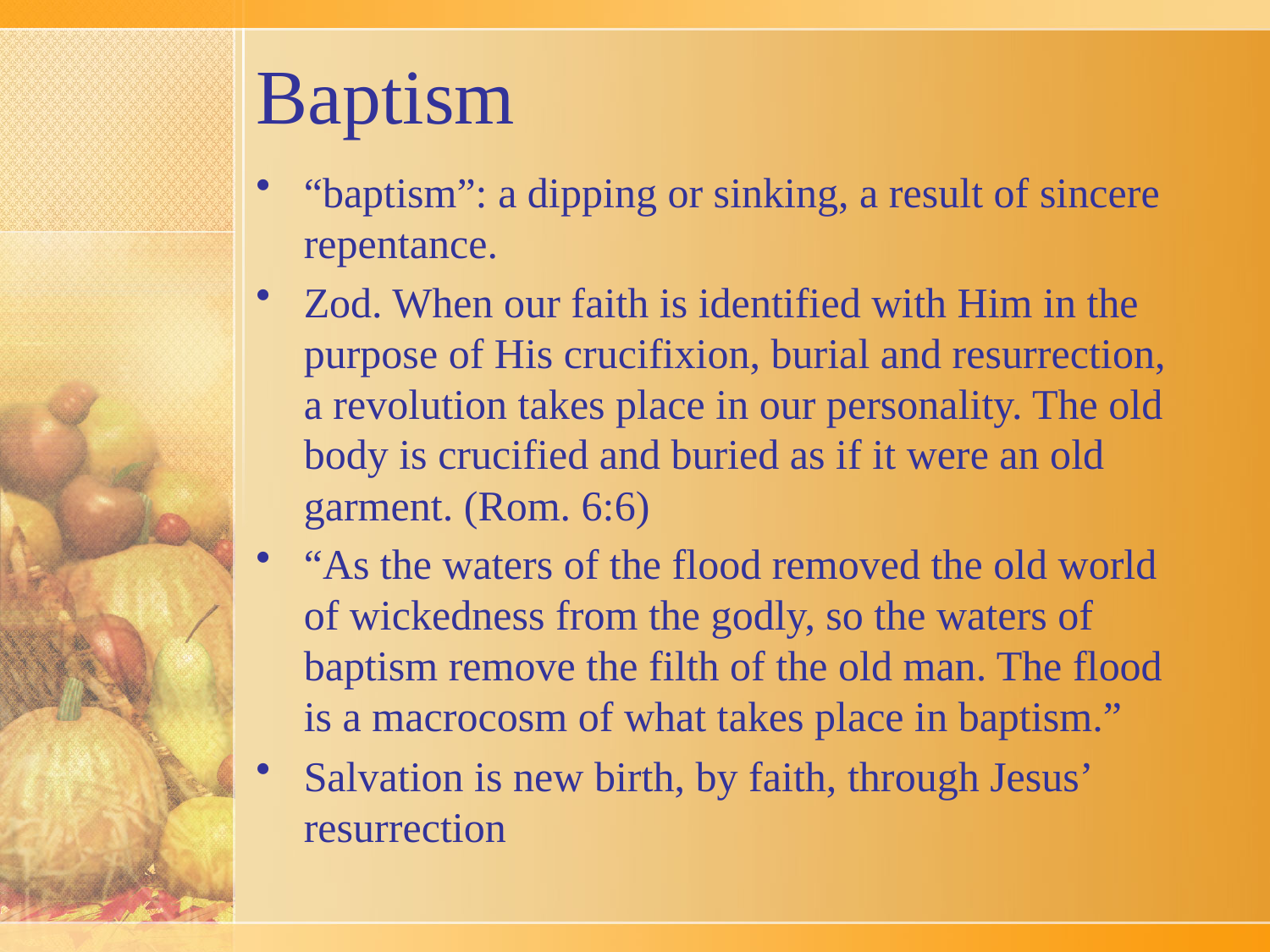

# Baptism
“baptism”: a dipping or sinking, a result of sincere repentance.
Zod. When our faith is identified with Him in the purpose of His crucifixion, burial and resurrection, a revolution takes place in our personality. The old body is crucified and buried as if it were an old garment. (Rom. 6:6)
“As the waters of the flood removed the old world of wickedness from the godly, so the waters of baptism remove the filth of the old man. The flood is a macrocosm of what takes place in baptism.”
Salvation is new birth, by faith, through Jesus’ resurrection